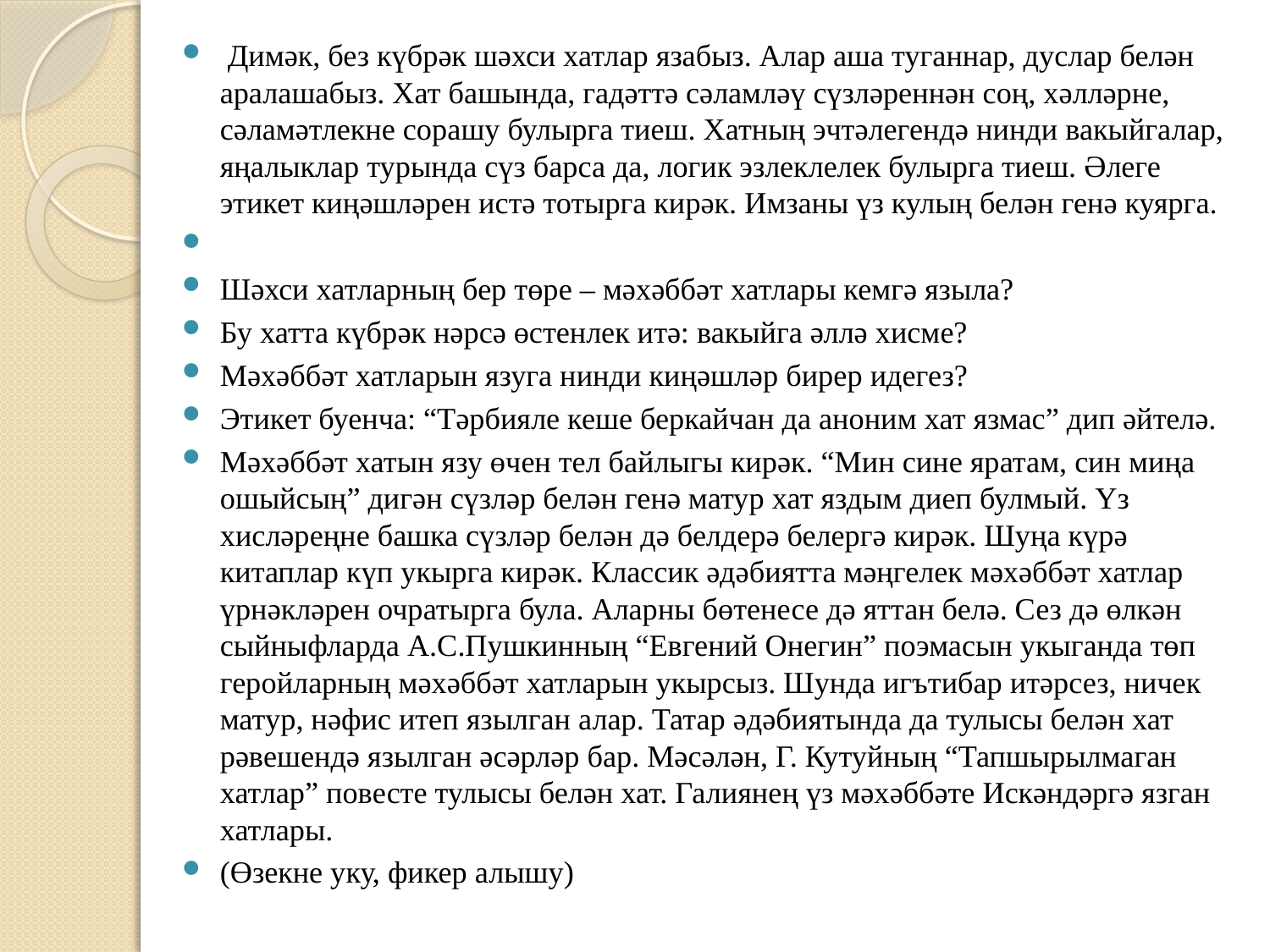

Димәк, без күбрәк шәхси хатлар язабыз. Алар аша туганнар, дуслар белән аралашабыз. Хат башында, гадәттә сәламләү сүзләреннән соң, хәлләрне, сәламәтлекне сорашу булырга тиеш. Хатның эчтәлегендә нинди вакыйгалар, яңалыклар турында сүз барса да, логик эзлеклелек булырга тиеш. Әлеге этикет киңәшләрен истә тотырга кирәк. Имзаны үз кулың белән генә куярга.

Шәхси хатларның бер төре – мәхәббәт хатлары кемгә языла?
Бу хатта күбрәк нәрсә өстенлек итә: вакыйга әллә хисме?
Мәхәббәт хатларын язуга нинди киңәшләр бирер идегез?
Этикет буенча: “Тәрбияле кеше беркайчан да аноним хат язмас” дип әйтелә.
Мәхәббәт хатын язу өчен тел байлыгы кирәк. “Мин сине яратам, син миңа ошыйсың” дигән сүзләр белән генә матур хат яздым диеп булмый. Үз хисләреңне башка сүзләр белән дә белдерә белергә кирәк. Шуңа күрә китаплар күп укырга кирәк. Классик әдәбиятта мәңгелек мәхәббәт хатлар үрнәкләрен очратырга була. Аларны бөтенесе дә яттан белә. Сез дә өлкән сыйныфларда А.С.Пушкинның “Евгений Онегин” поэмасын укыганда төп геройларның мәхәббәт хатларын укырсыз. Шунда игътибар итәрсез, ничек матур, нәфис итеп язылган алар. Татар әдәбиятында да тулысы белән хат рәвешендә язылган әсәрләр бар. Мәсәлән, Г. Кутуйның “Тапшырылмаган хатлар” повесте тулысы белән хат. Галиянең үз мәхәббәте Искәндәргә язган хатлары.
(Өзекне уку, фикер алышу)